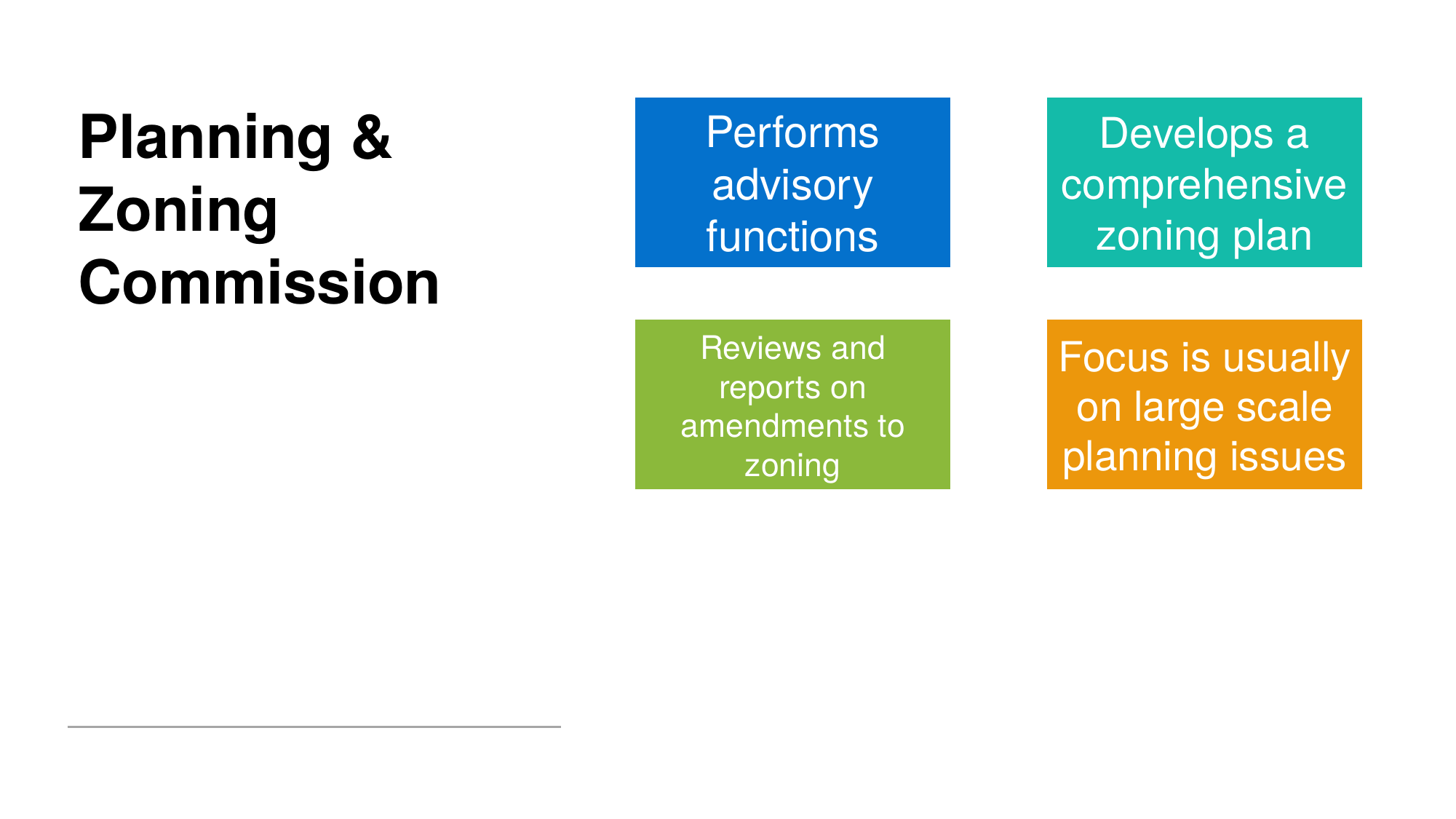

# Planning & Zoning Commission
Performs advisory functions
Develops a comprehensive zoning plan
Reviews and reports on amendments to zoning
Focus is usually on large scale planning issues